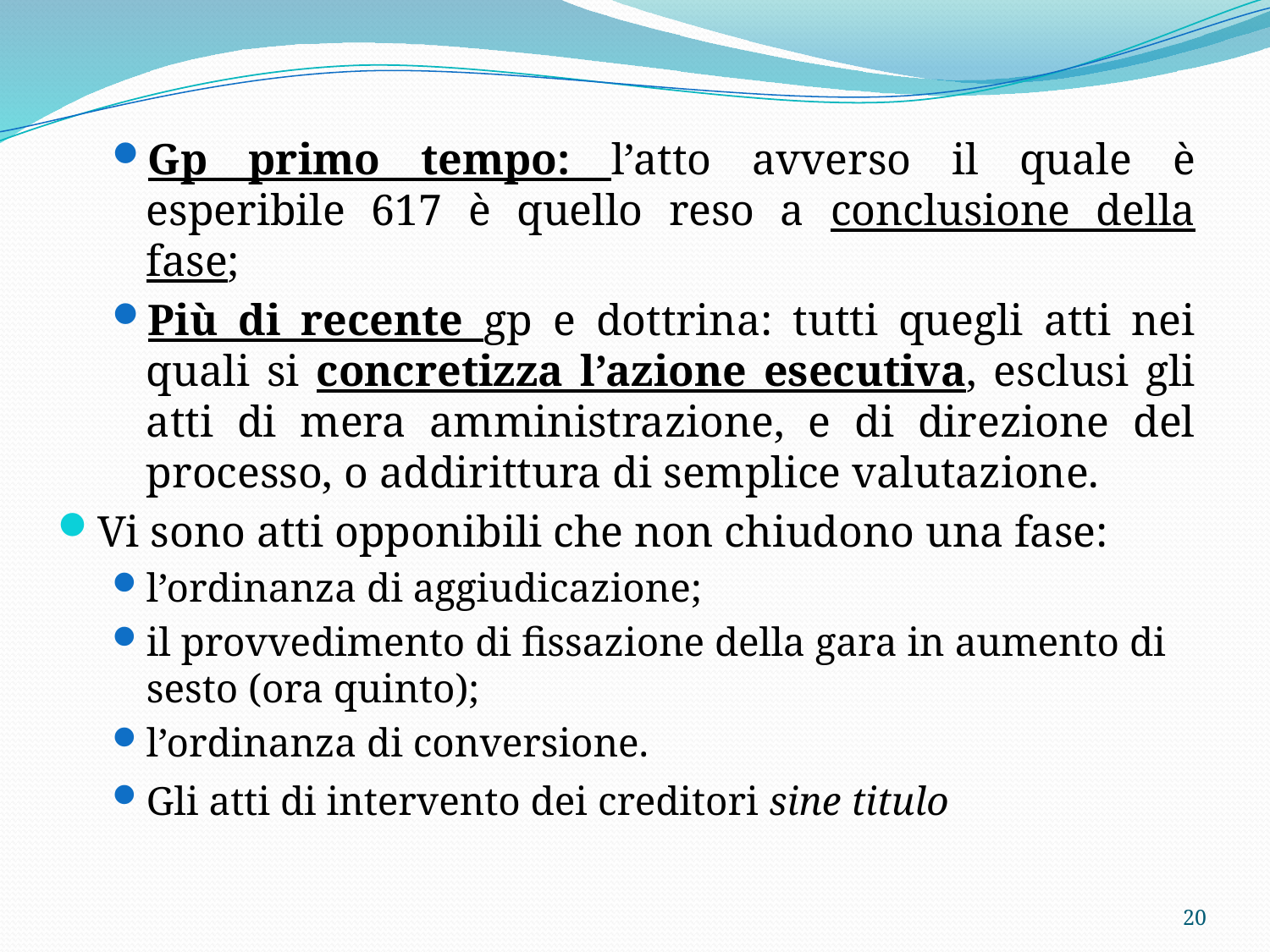

Gp primo tempo: l’atto avverso il quale è esperibile 617 è quello reso a conclusione della fase;
Più di recente gp e dottrina: tutti quegli atti nei quali si concretizza l’azione esecutiva, esclusi gli atti di mera amministrazione, e di direzione del processo, o addirittura di semplice valutazione.
Vi sono atti opponibili che non chiudono una fase:
l’ordinanza di aggiudicazione;
il provvedimento di fissazione della gara in aumento di sesto (ora quinto);
l’ordinanza di conversione.
Gli atti di intervento dei creditori sine titulo

20